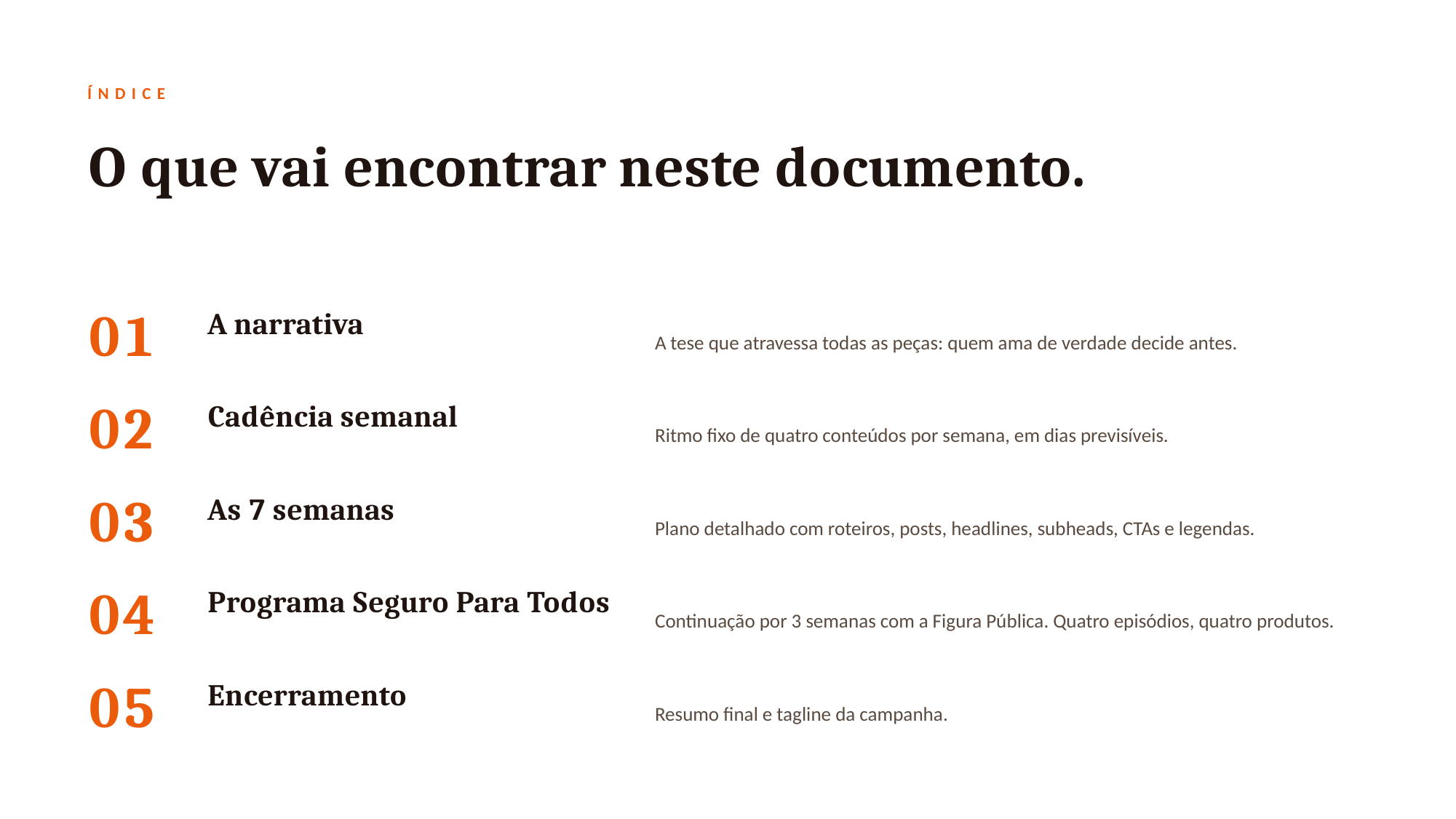

ÍNDICE
O que vai encontrar neste documento.
01
A narrativa
A tese que atravessa todas as peças: quem ama de verdade decide antes.
02
Cadência semanal
Ritmo fixo de quatro conteúdos por semana, em dias previsíveis.
03
As 7 semanas
Plano detalhado com roteiros, posts, headlines, subheads, CTAs e legendas.
04
Programa Seguro Para Todos
Continuação por 3 semanas com a Figura Pública. Quatro episódios, quatro produtos.
05
Encerramento
Resumo final e tagline da campanha.